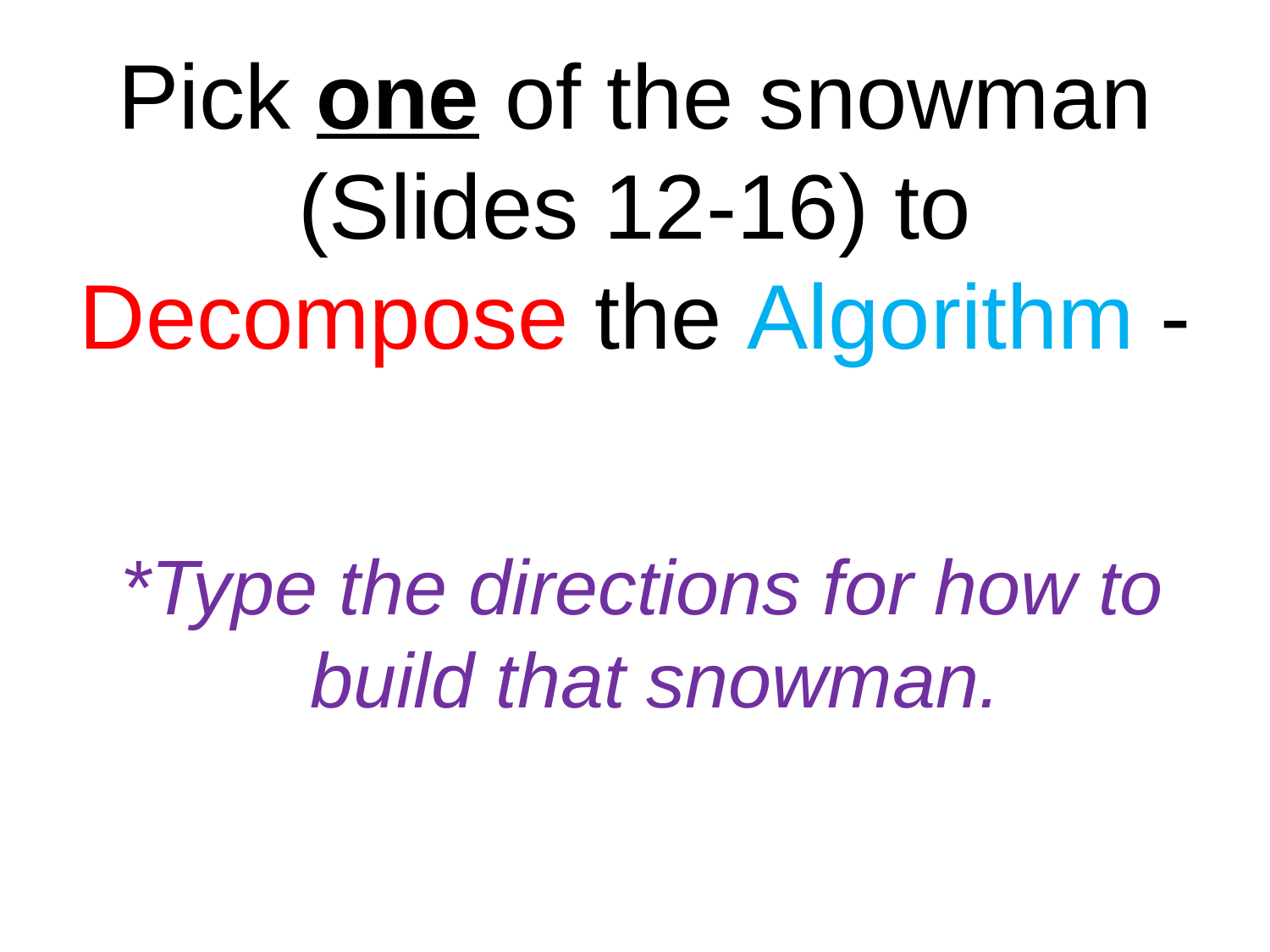

# Pick one of the snowman (Slides 12-16) to Decompose the Algorithm -
*Type the directions for how to build that snowman.